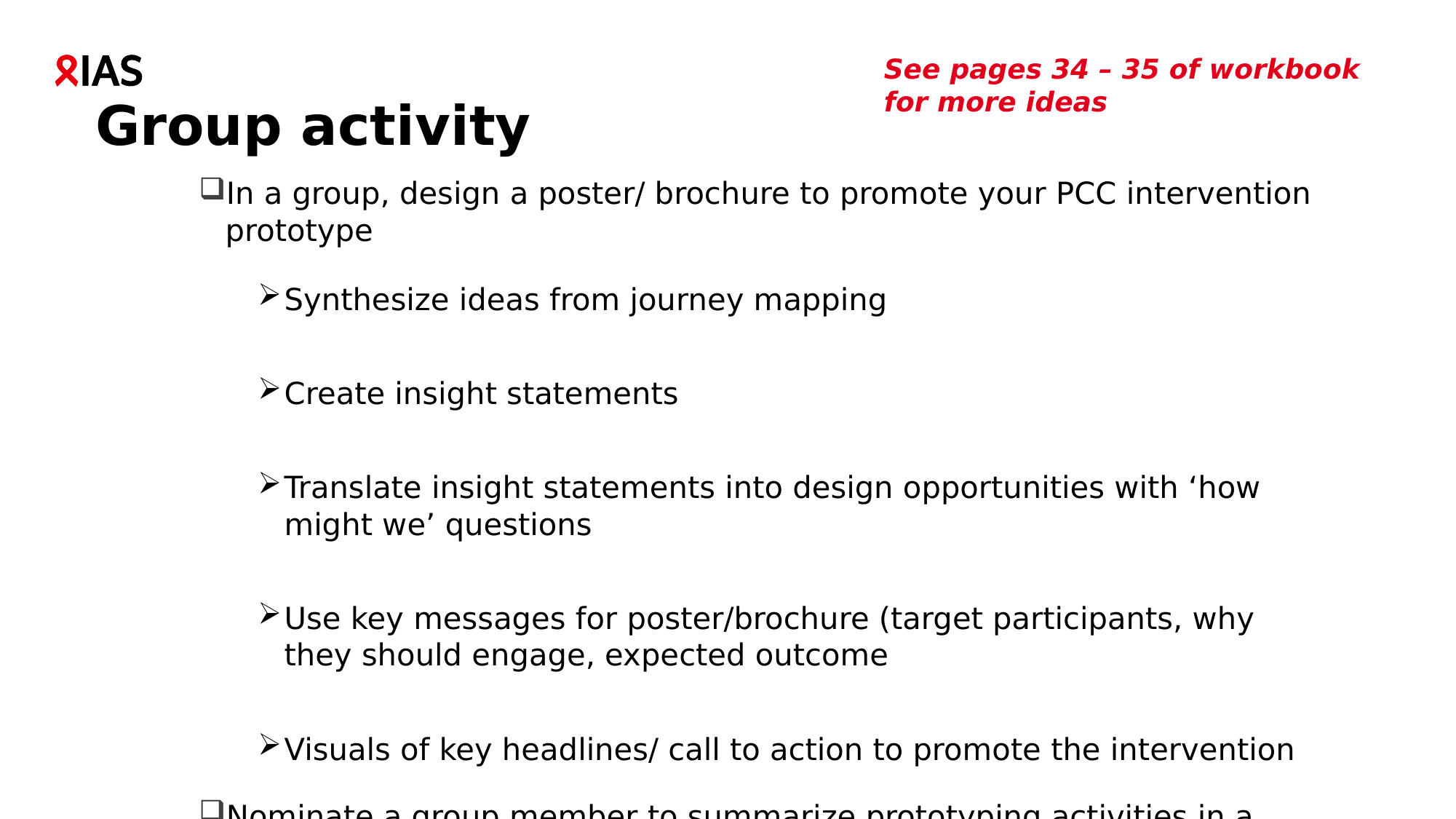

See pages 34 – 35 of workbook for more ideas
# Group activity
In a group, design a poster/ brochure to promote your PCC intervention prototype

Synthesize ideas from journey mapping

Create insight statements

Translate insight statements into design opportunities with ‘how might we’ questions

Use key messages for poster/brochure (target participants, why they should engage, expected outcome

Visuals of key headlines/ call to action to promote the intervention
Nominate a group member to summarize prototyping activities in a verbal presentation